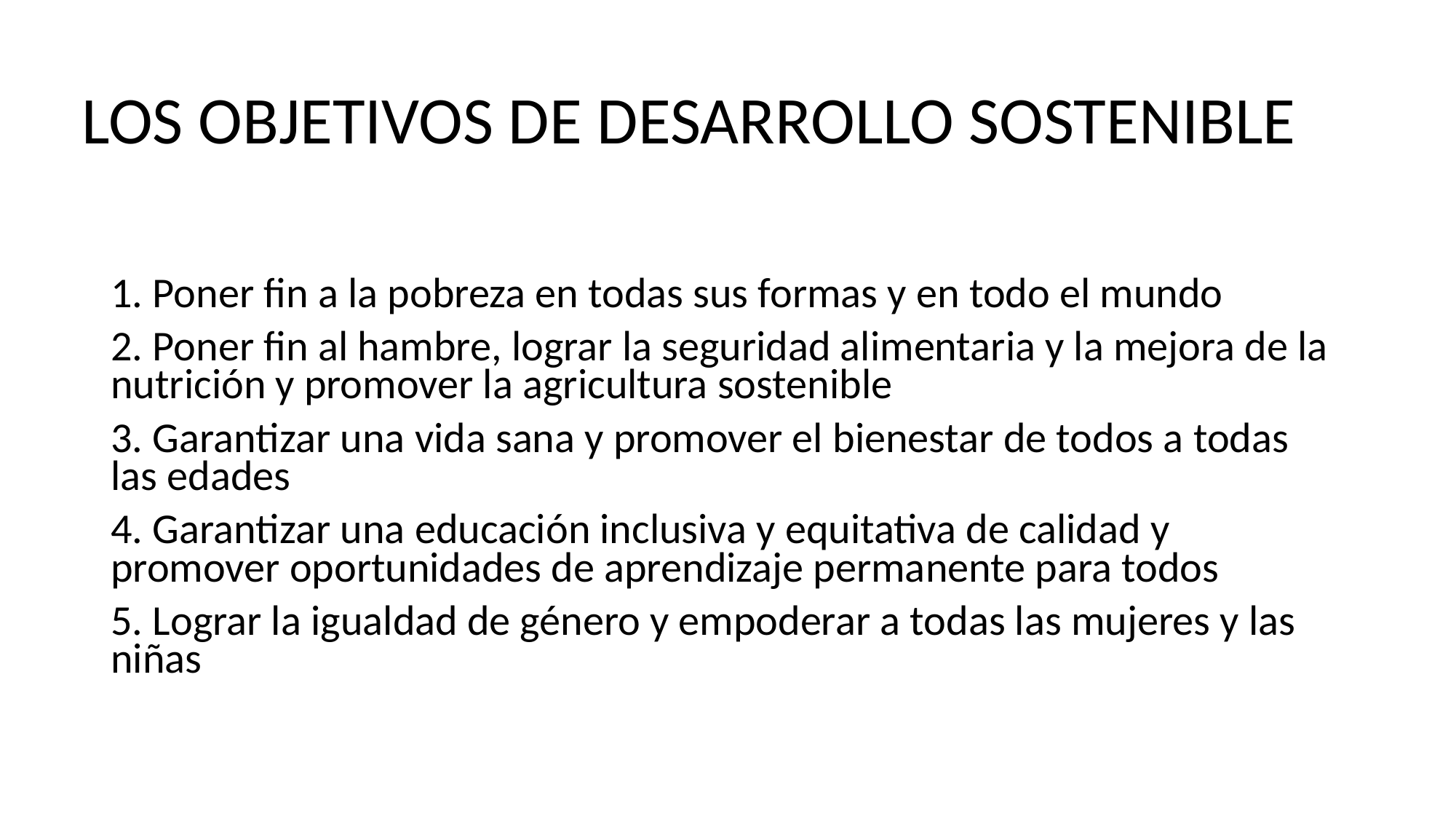

# LOS OBJETIVOS DE DESARROLLO SOSTENIBLE

1. Poner fin a la pobreza en todas sus formas y en todo el mundo
2. Poner fin al hambre, lograr la seguridad alimentaria y la mejora de la nutrición y promover la agricultura sostenible
3. Garantizar una vida sana y promover el bienestar de todos a todas las edades
4. Garantizar una educación inclusiva y equitativa de calidad y promover oportunidades de aprendizaje permanente para todos
5. Lograr la igualdad de género y empoderar a todas las mujeres y las niñas